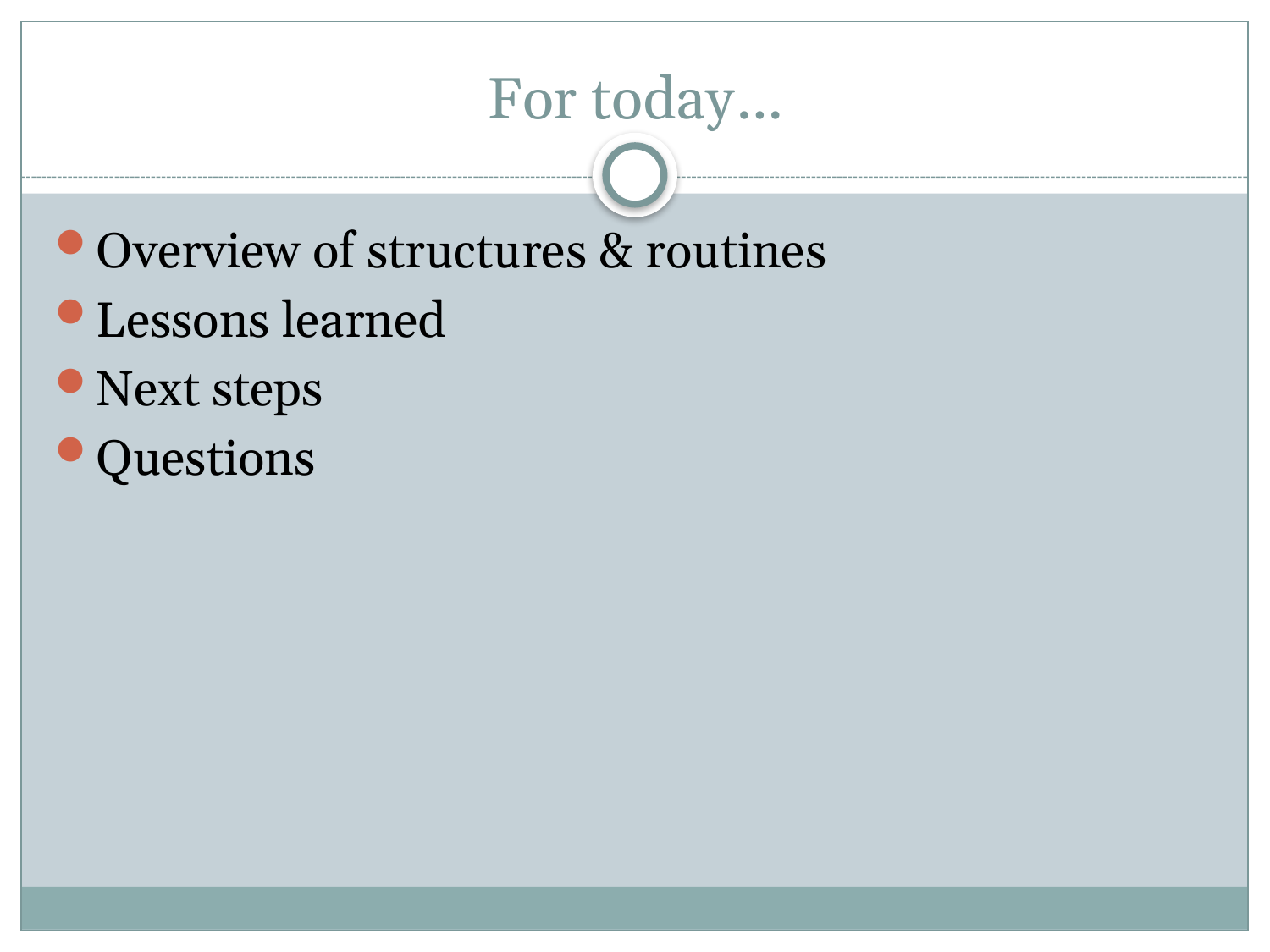

# For today…
Overview of structures & routines
Lessons learned
Next steps
Questions